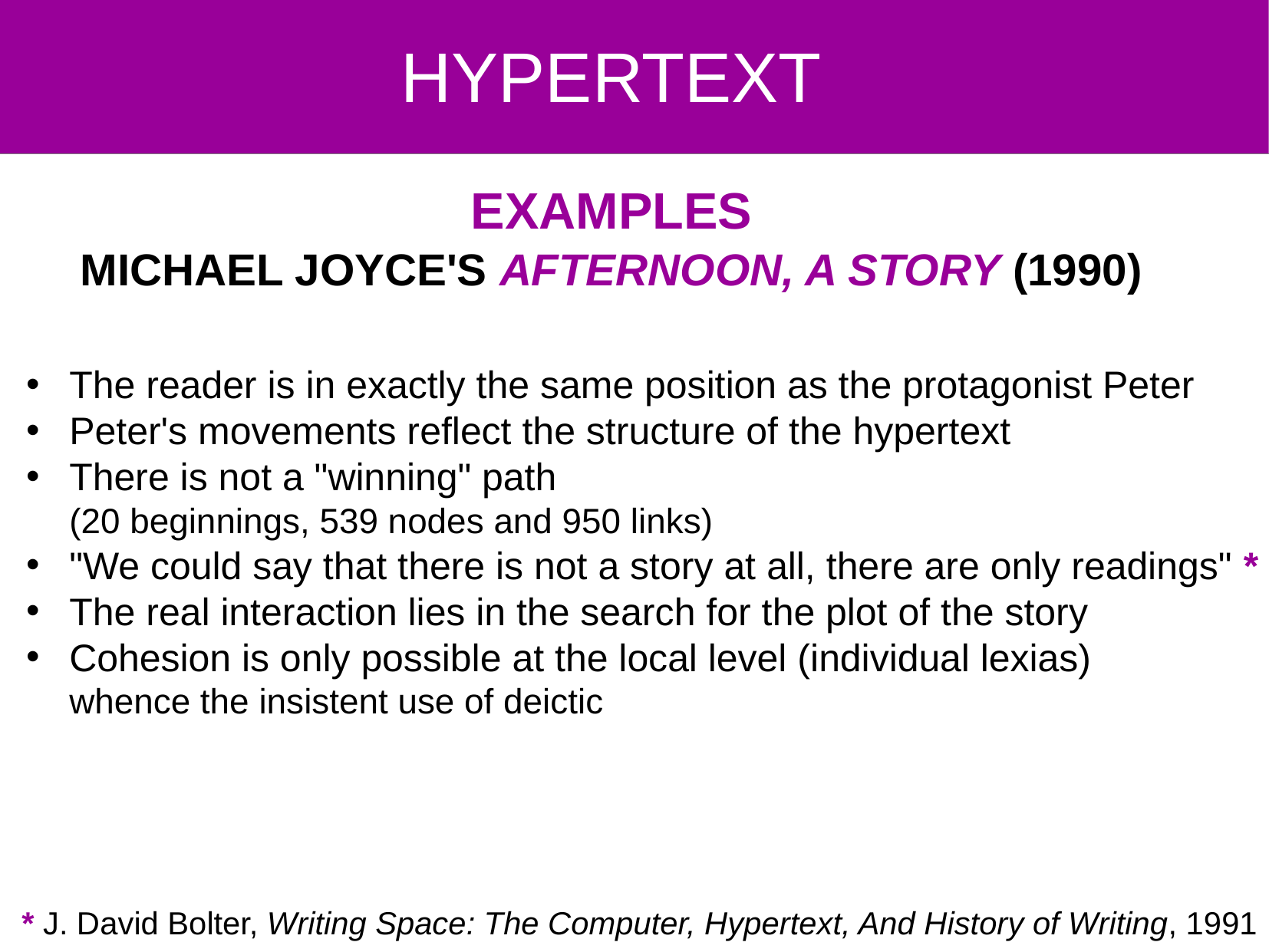

HYPERTEXT
EXAMPLES
MICHAEL JOYCE'S AFTERNOON, A STORY (1990)
The reader is in exactly the same position as the protagonist Peter
Peter's movements reflect the structure of the hypertext
There is not a "winning" path
(20 beginnings, 539 nodes and 950 links)
"We could say that there is not a story at all, there are only readings" *
The real interaction lies in the search for the plot of the story
Cohesion is only possible at the local level (individual lexias)
whence the insistent use of deictic

* J. David Bolter, Writing Space: The Computer, Hypertext, And History of Writing, 1991